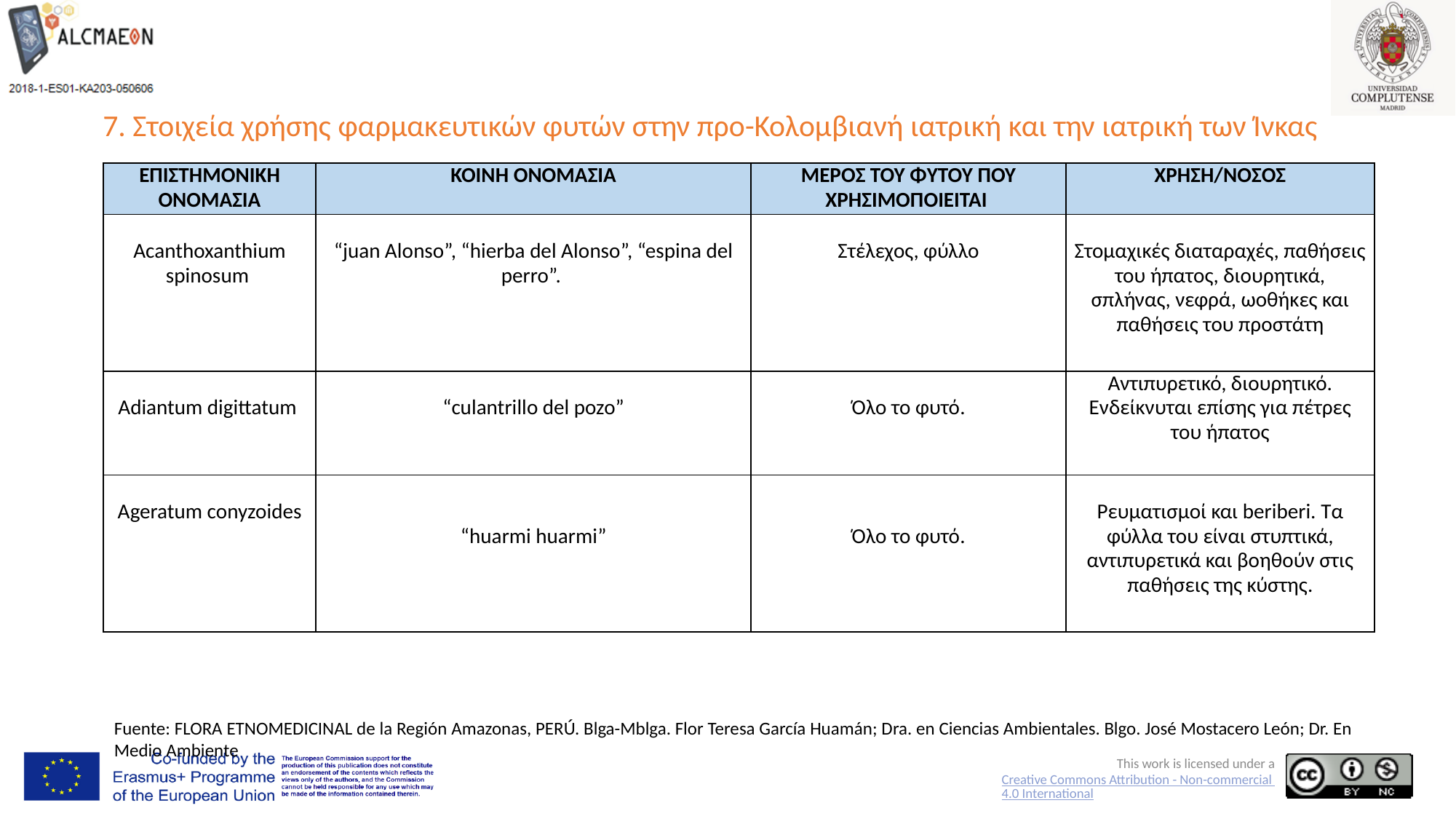

#
7. Στοιχεία χρήσης φαρμακευτικών φυτών στην προ-Κολομβιανή ιατρική και την ιατρική των Ίνκας
| ΕΠΙΣΤΗΜΟΝΙΚΗ ΟΝΟΜΑΣΙΑ | ΚΟΙΝΗ ΟΝΟΜΑΣΙΑ | ΜΕΡΟΣ ΤΟΥ ΦΥΤΟΥ ΠΟΥ ΧΡΗΣΙΜΟΠΟΙΕΙΤΑΙ | ΧΡΗΣΗ/ΝΟΣΟΣ |
| --- | --- | --- | --- |
| Acanthoxanthium spinosum | “juan Alonso”, “hierba del Alonso”, “espina del perro”. | Στέλεχος, φύλλο | Στομαχικές διαταραχές, παθήσεις του ήπατος, διουρητικά, σπλήνας, νεφρά, ωοθήκες και παθήσεις του προστάτη |
| Adiantum digittatum | “culantrillo del pozo” | Όλο το φυτό. | Αντιπυρετικό, διουρητικό. Ενδείκνυται επίσης για πέτρες του ήπατος |
| Ageratum conyzoides | “huarmi huarmi” | Όλο το φυτό. | Ρευματισμοί και beriberi. Τα φύλλα του είναι στυπτικά, αντιπυρετικά και βοηθούν στις παθήσεις της κύστης. |
Fuente: FLORA ETNOMEDICINAL de la Región Amazonas, PERÚ. Blga-Mblga. Flor Teresa García Huamán; Dra. en Ciencias Ambientales. Blgo. José Mostacero León; Dr. En Medio Ambiente